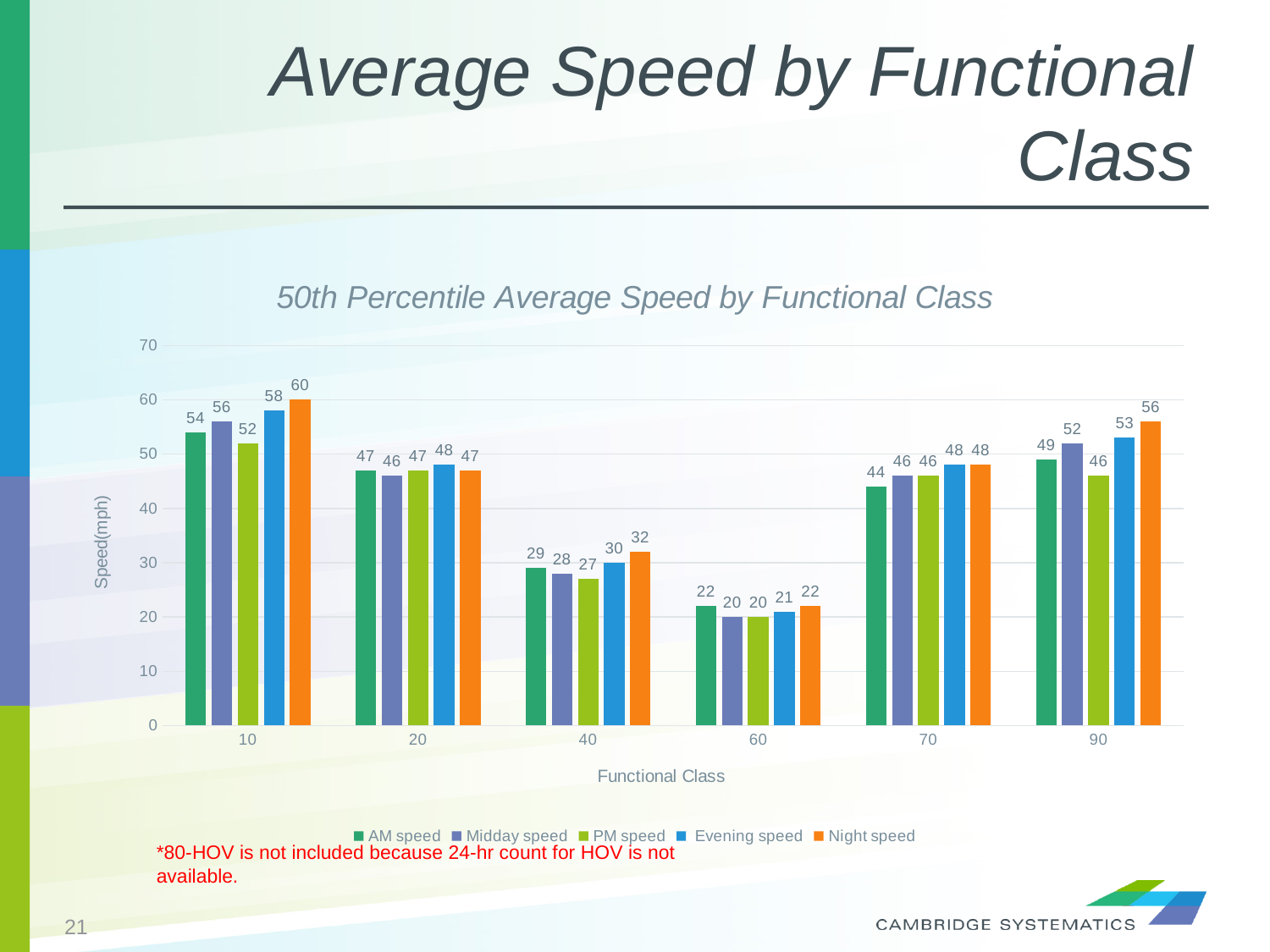

# Average Speed by Functional Class

### Chart: 50th Percentile Average Speed by Functional Class

| Category | AM speed | Midday speed | PM speed |  Evening speed | Night speed |
|---|---|---|---|---|---|
| 10 | 54.0 | 56.0 | 52.0 | 58.0 | 60.0 |
| 20 | 47.0 | 46.0 | 47.0 | 48.0 | 47.0 |
| 40 | 29.0 | 28.0 | 27.0 | 30.0 | 32.0 |
| 60 | 22.0 | 20.0 | 20.0 | 21.0 | 22.0 |
| 70 | 44.0 | 46.0 | 46.0 | 48.0 | 48.0 |
| 90 | 49.0 | 52.0 | 46.0 | 53.0 | 56.0 |
*80-HOV is not included because 24-hr count for HOV is not available.
21